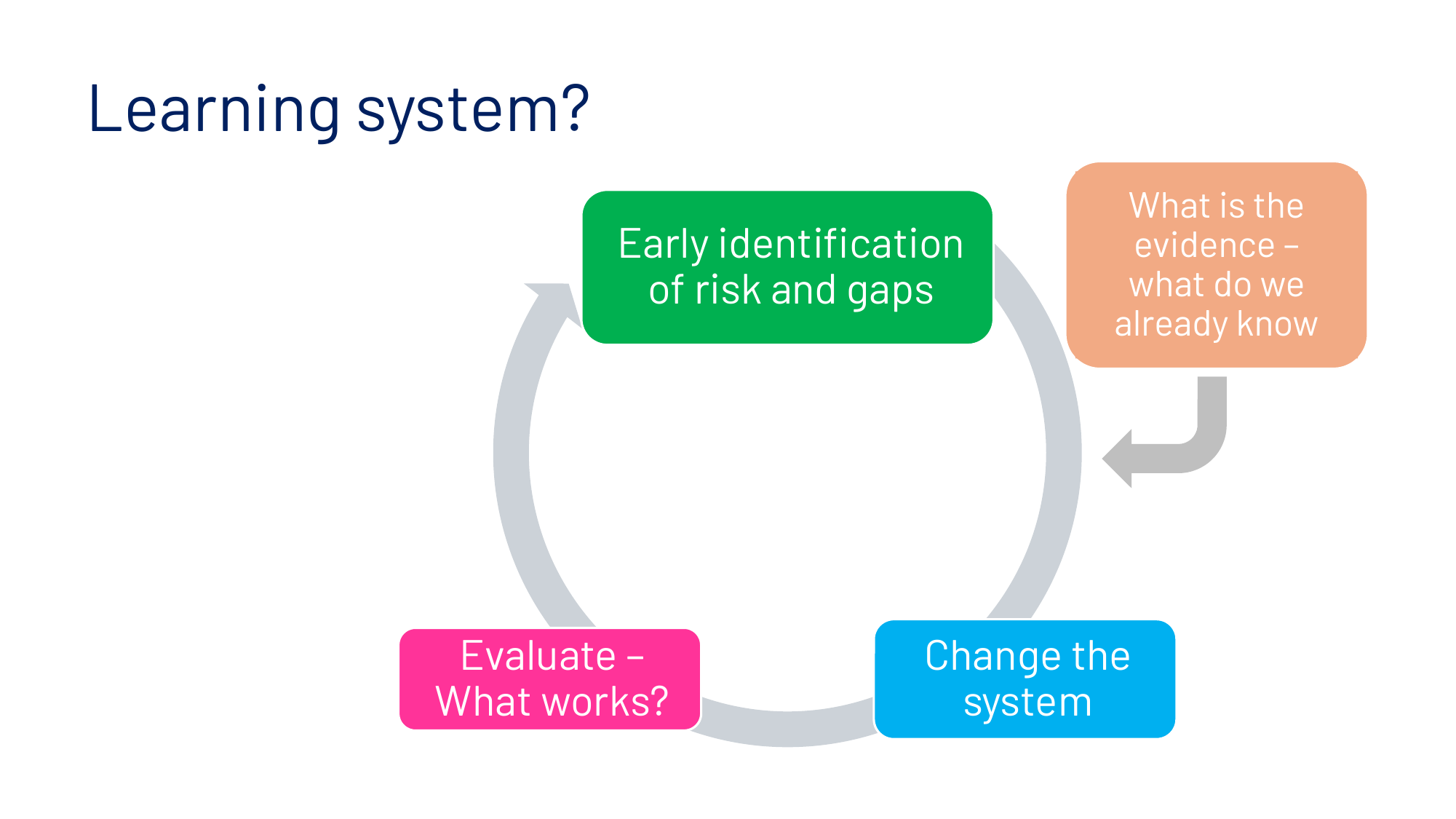

# Learning system?
Early identification of risk and gaps
Change the system
Evaluate – What works?

What is the evidence – what do we already know